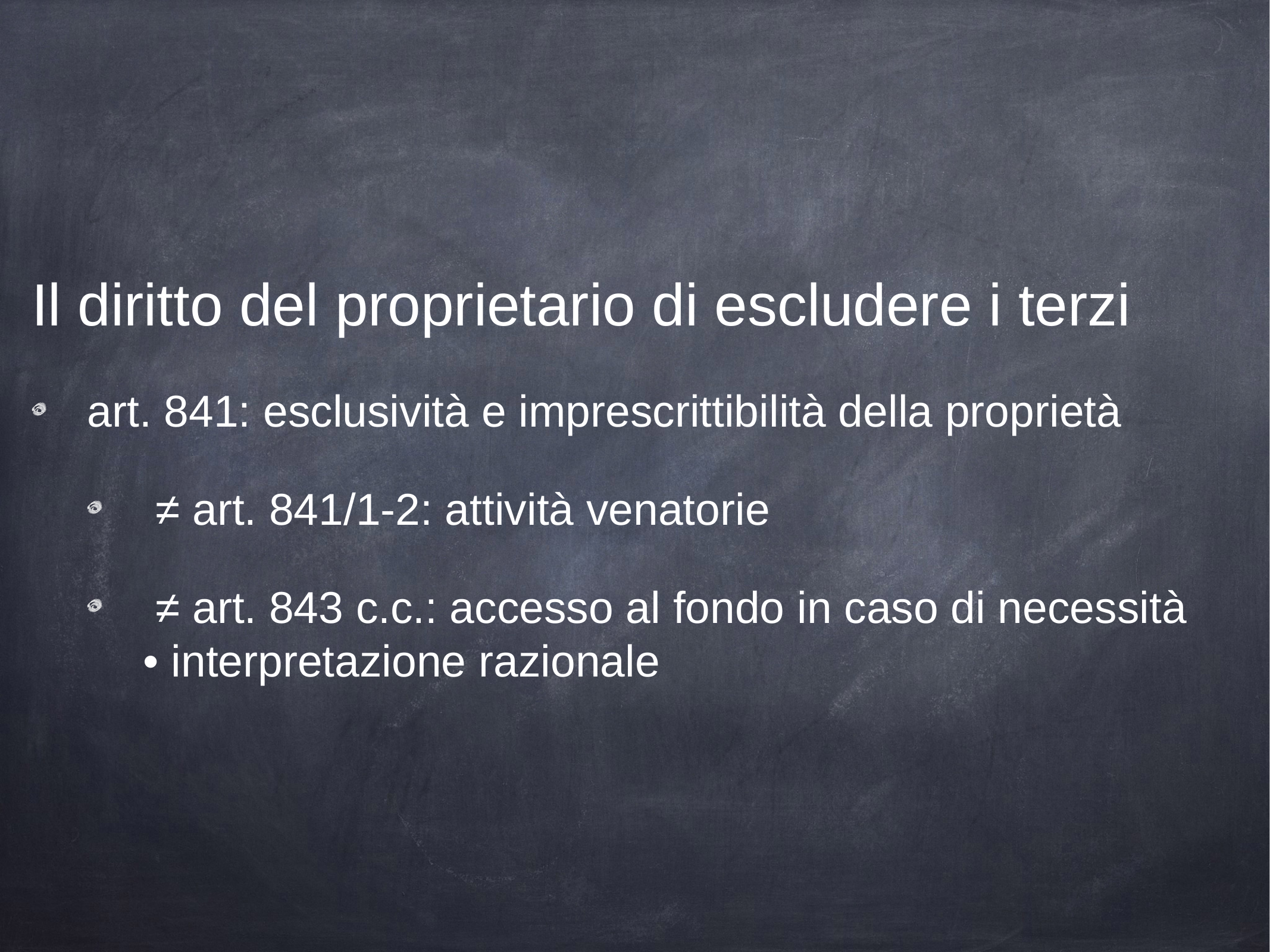

Il diritto del proprietario di escludere i terzi
art. 841: esclusività e imprescrittibilità della proprietà
 ≠ art. 841/1-2: attività venatorie
 ≠ art. 843 c.c.: accesso al fondo in caso di necessità
• interpretazione razionale